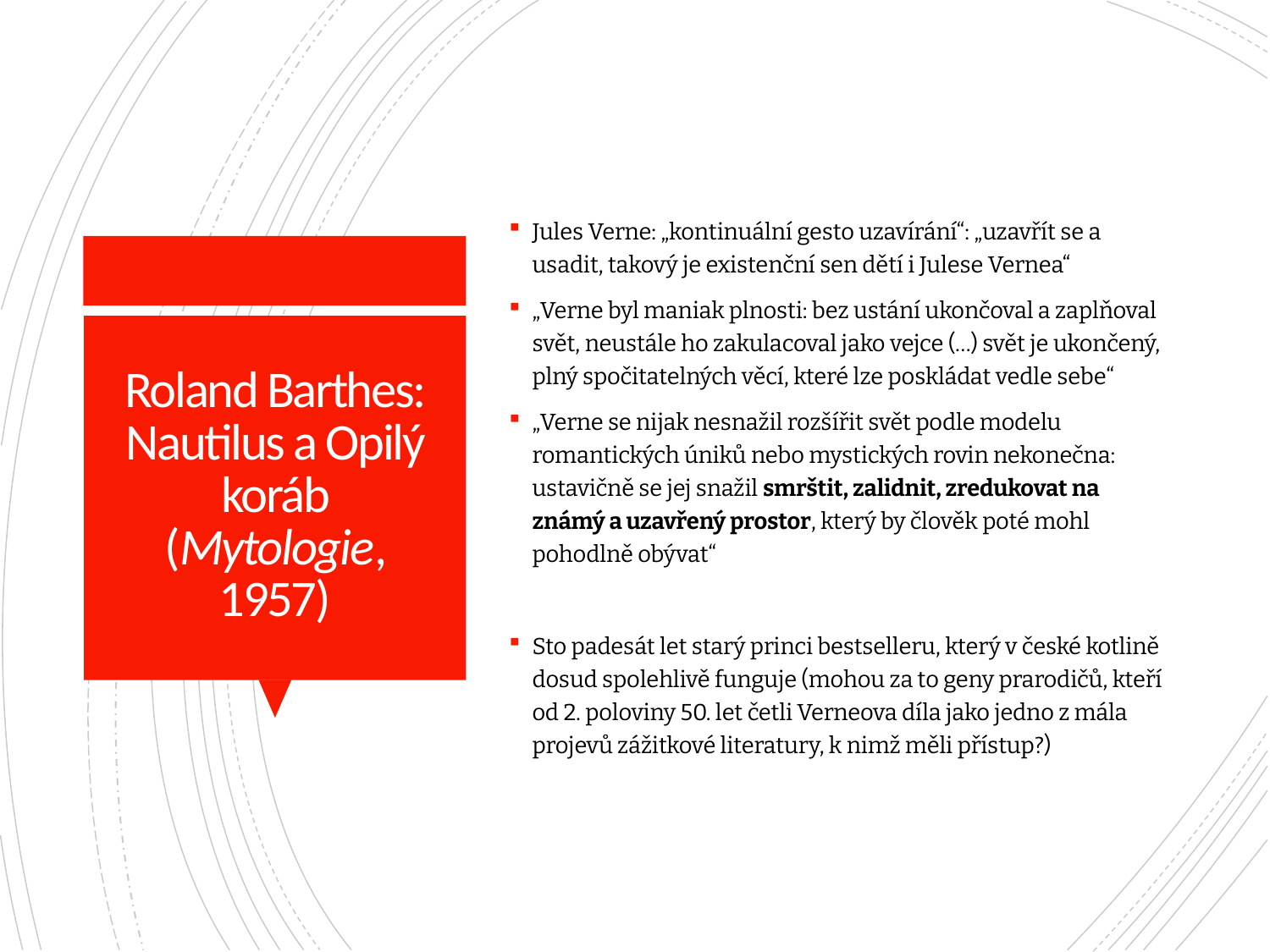

Jules Verne: „kontinuální gesto uzavírání“: „uzavřít se a usadit, takový je existenční sen dětí i Julese Vernea“
„Verne byl maniak plnosti: bez ustání ukončoval a zaplňoval svět, neustále ho zakulacoval jako vejce (…) svět je ukončený, plný spočitatelných věcí, které lze poskládat vedle sebe“
„Verne se nijak nesnažil rozšířit svět podle modelu romantických úniků nebo mystických rovin nekonečna: ustavičně se jej snažil smrštit, zalidnit, zredukovat na známý a uzavřený prostor, který by člověk poté mohl pohodlně obývat“

Sto padesát let starý princi bestselleru, který v české kotlině dosud spolehlivě funguje (mohou za to geny prarodičů, kteří od 2. poloviny 50. let četli Verneova díla jako jedno z mála projevů zážitkové literatury, k nimž měli přístup?)

# Roland Barthes: Nautilus a Opilý koráb (Mytologie, 1957)